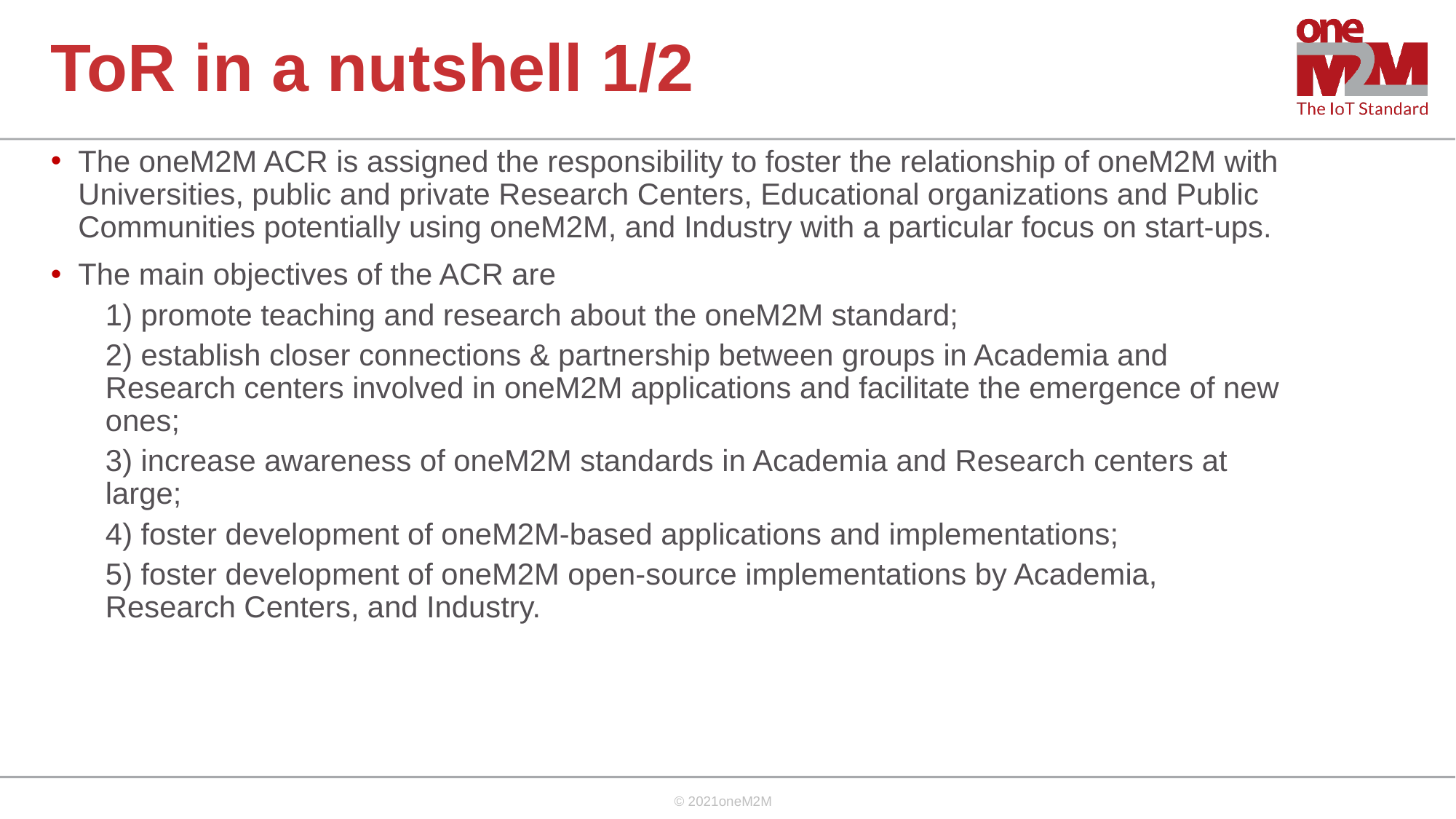

# ToR in a nutshell 1/2
The oneM2M ACR is assigned the responsibility to foster the relationship of oneM2M with Universities, public and private Research Centers, Educational organizations and Public Communities potentially using oneM2M, and Industry with a particular focus on start-ups.
The main objectives of the ACR are
1) promote teaching and research about the oneM2M standard;
2) establish closer connections & partnership between groups in Academia and Research centers involved in oneM2M applications and facilitate the emergence of new ones;
3) increase awareness of oneM2M standards in Academia and Research centers at large;
4) foster development of oneM2M-based applications and implementations;
5) foster development of oneM2M open-source implementations by Academia, Research Centers, and Industry.